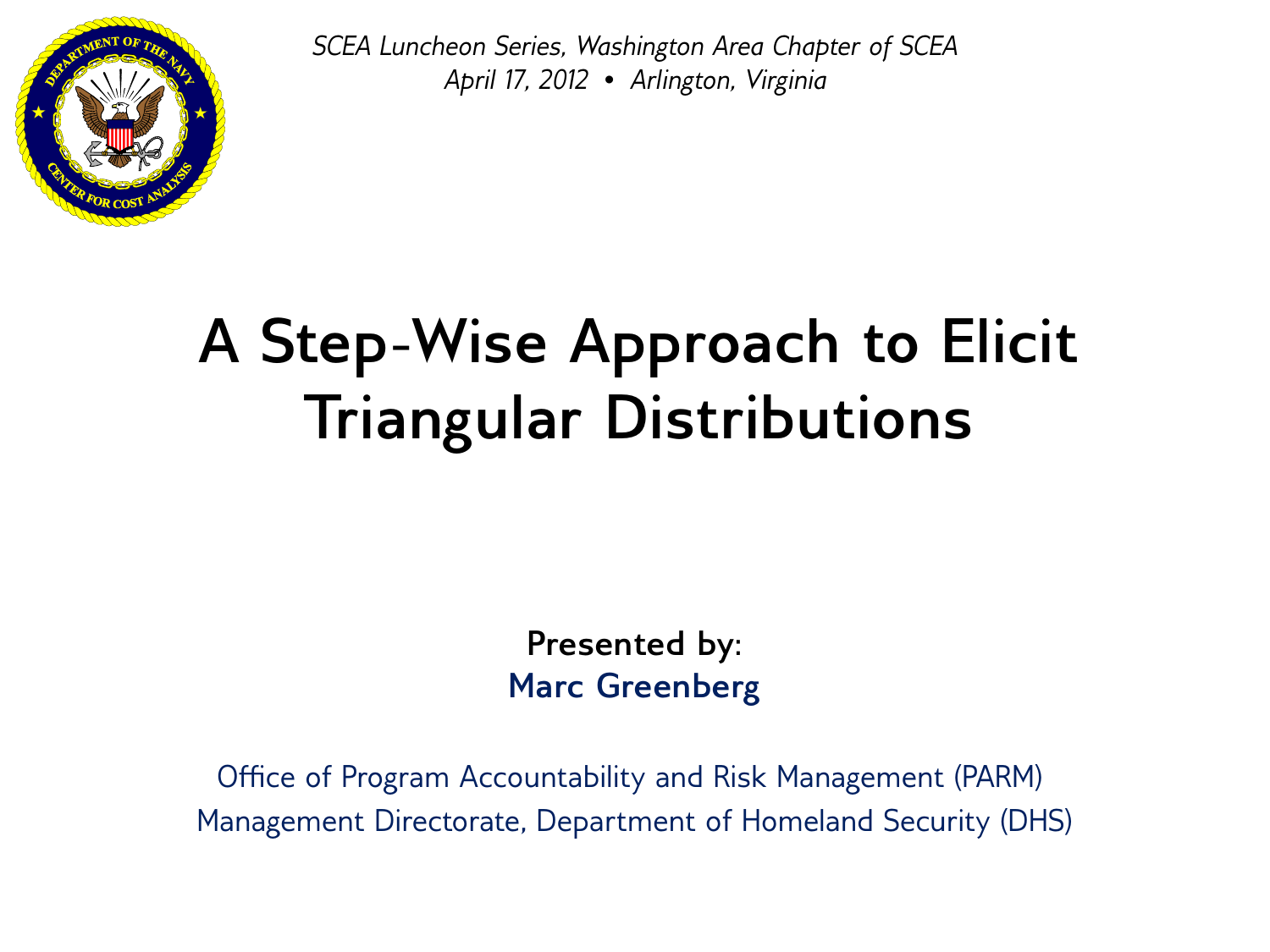

SCEA Luncheon Series, Washington Area Chapter of SCEA
April 17, 2012  •  Arlington, Virginia
# A Step-Wise Approach to Elicit Triangular Distributions
Presented by:
Marc Greenberg

Office of Program Accountability and Risk Management (PARM)
Management Directorate, Department of Homeland Security (DHS)